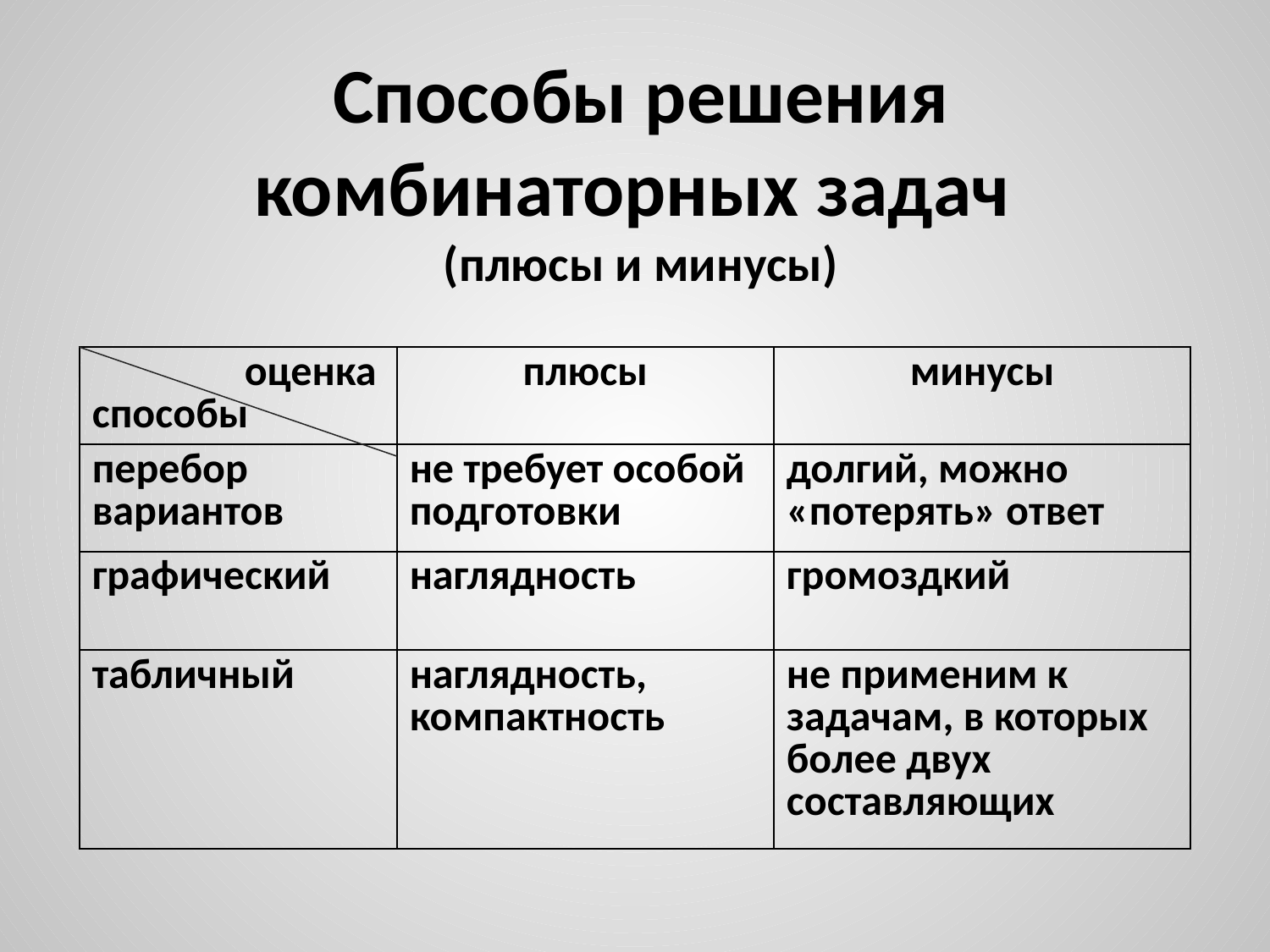

# Способы решения комбинаторных задач (плюсы и минусы)
| оценка способы | плюсы | минусы |
| --- | --- | --- |
| перебор вариантов | не требует особой подготовки | долгий, можно «потерять» ответ |
| графический | наглядность | громоздкий |
| табличный | наглядность, компактность | не применим к задачам, в которых более двух составляющих |